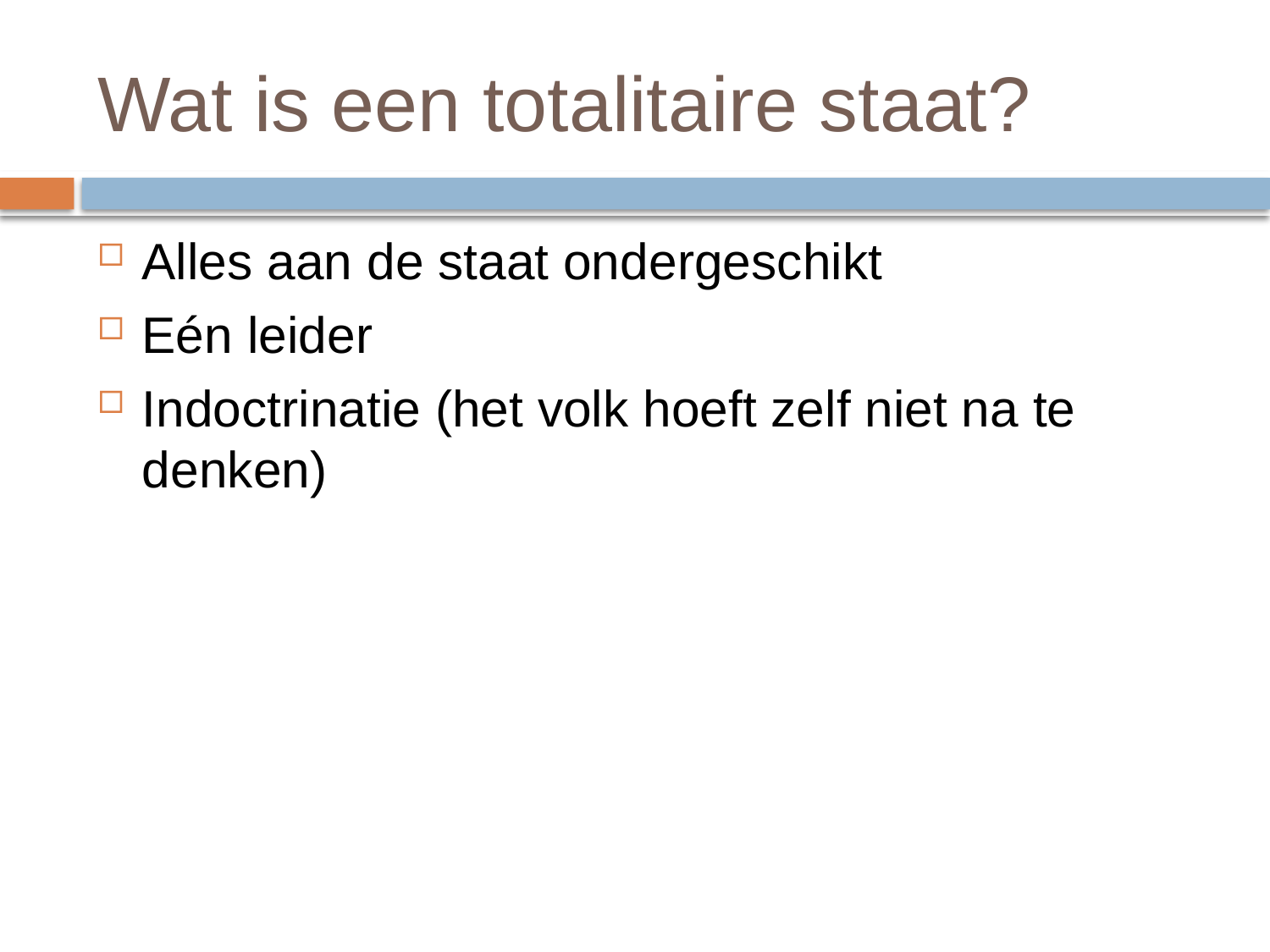

# Wat is een totalitaire staat?
Alles aan de staat ondergeschikt
Eén leider
Indoctrinatie (het volk hoeft zelf niet na te denken)